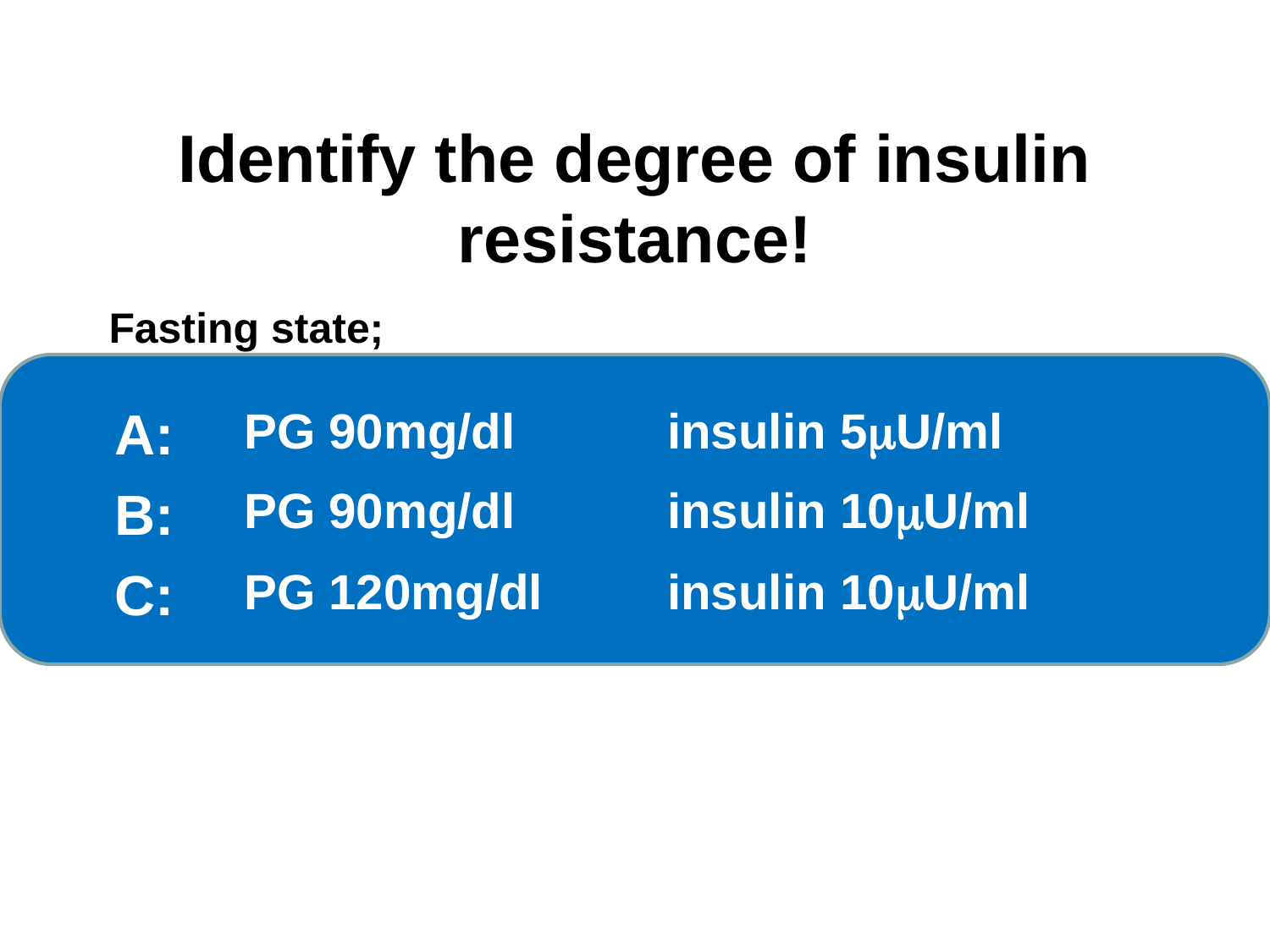

Identify the degree of insulin resistance!
Fasting state;

| A: | PG 90mg/dl | insulin 5μU/ml |  |  |
| --- | --- | --- | --- | --- |
| B: | PG 90mg/dl | insulin 10μU/ml |  |  |
| C: | PG 120mg/dl | insulin 10μU/ml |  |  |